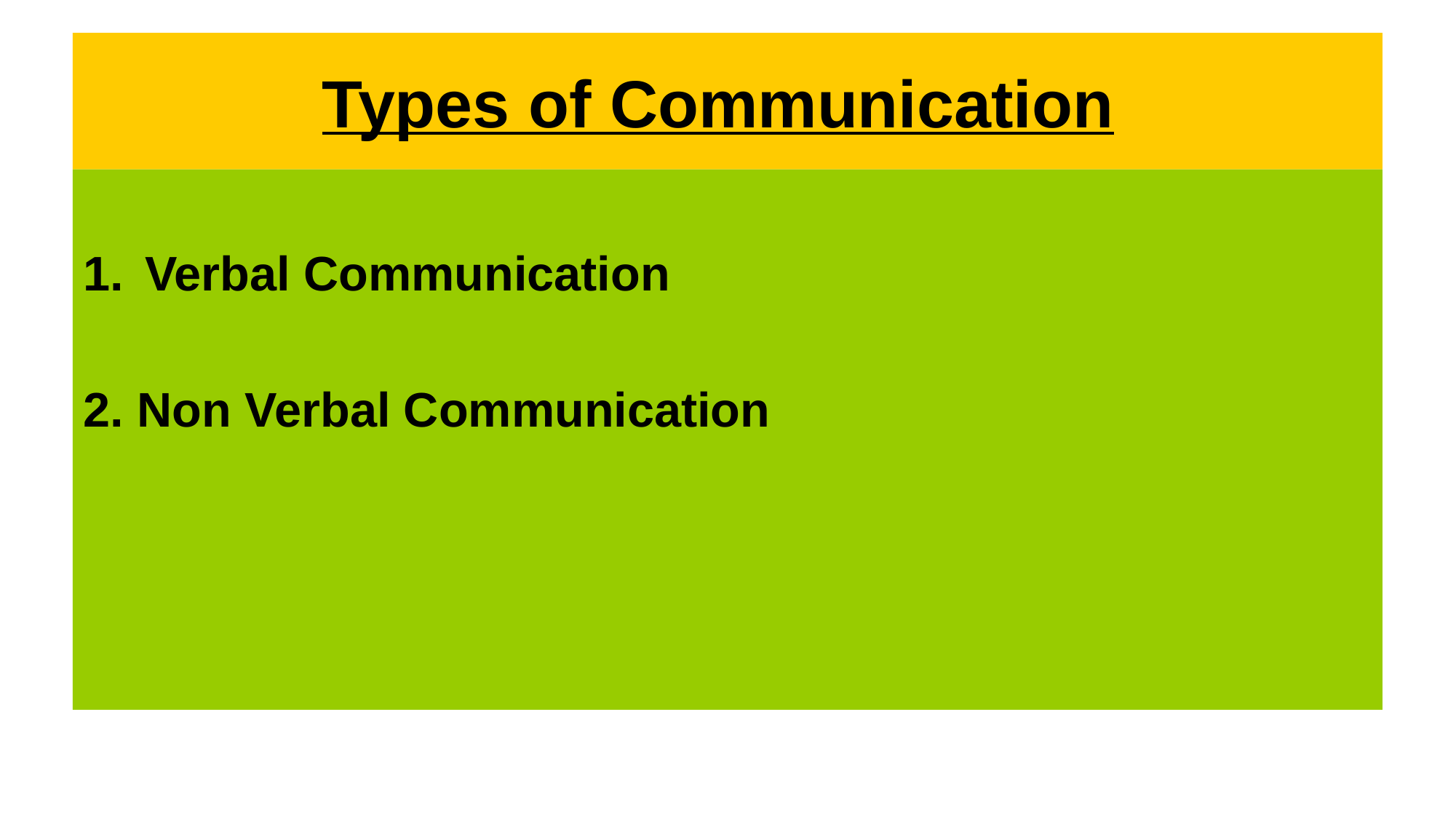

# Types of Communication

Verbal Communication

2. Non Verbal Communication